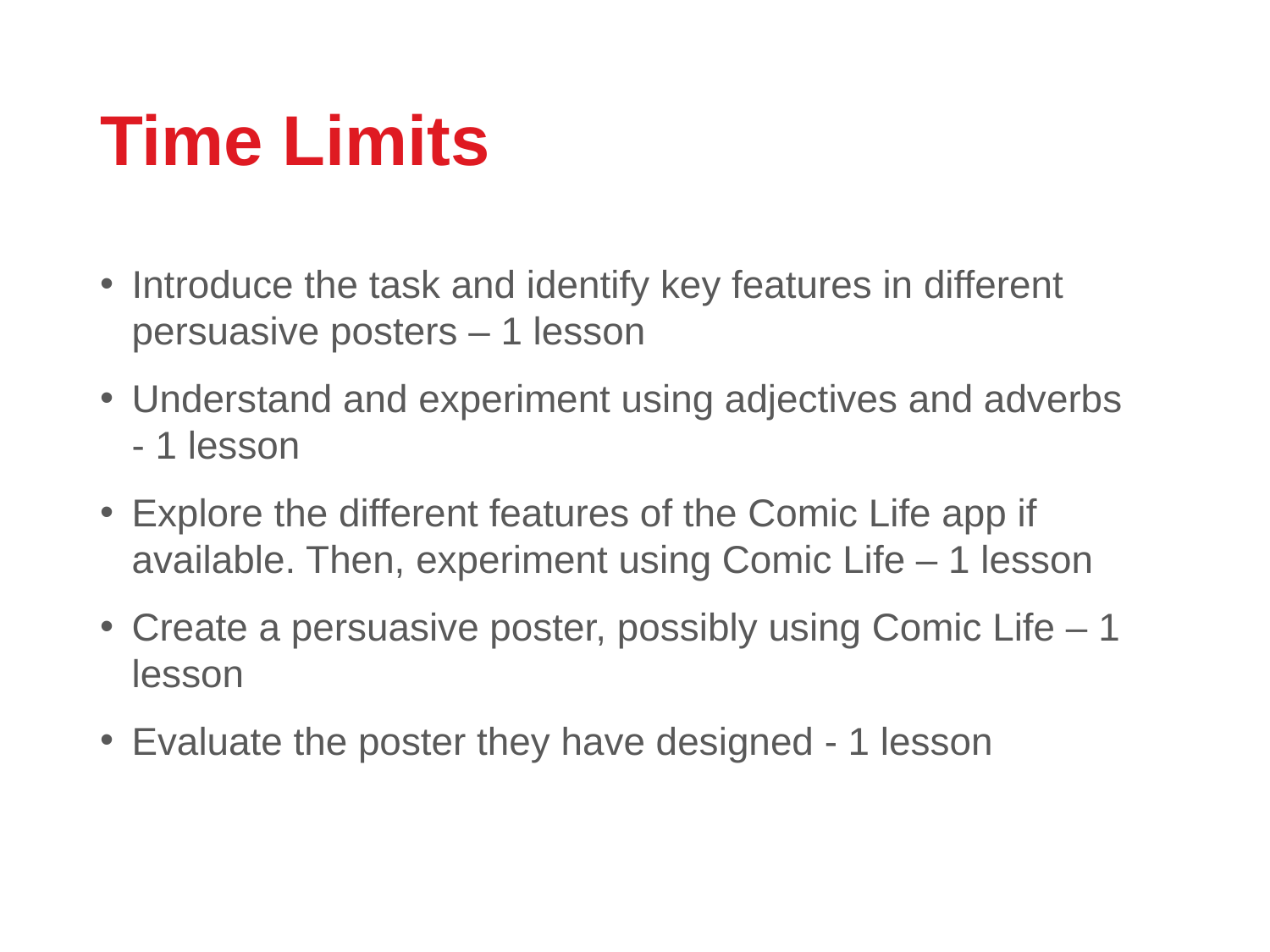

# Time Limits
Introduce the task and identify key features in different persuasive posters – 1 lesson
Understand and experiment using adjectives and adverbs  - 1 lesson
Explore the different features of the Comic Life app if available. Then, experiment using Comic Life – 1 lesson
Create a persuasive poster, possibly using Comic Life – 1 lesson
Evaluate the poster they have designed - 1 lesson